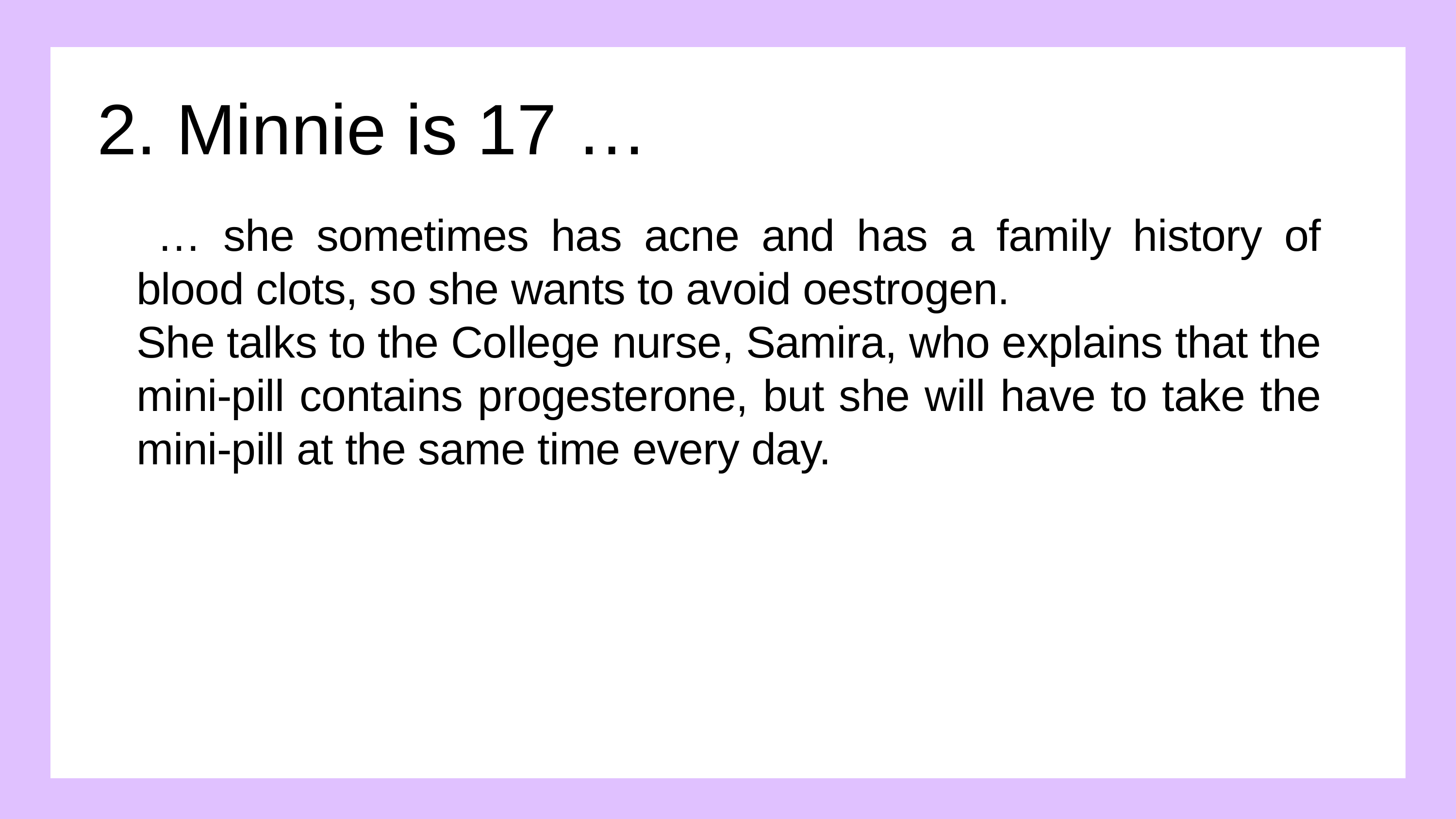

2. Minnie is 17 …
 … she sometimes has acne and has a family history of blood clots, so she wants to avoid oestrogen.
She talks to the College nurse, Samira, who explains that the mini-pill contains progesterone, but she will have to take the mini-pill at the same time every day.